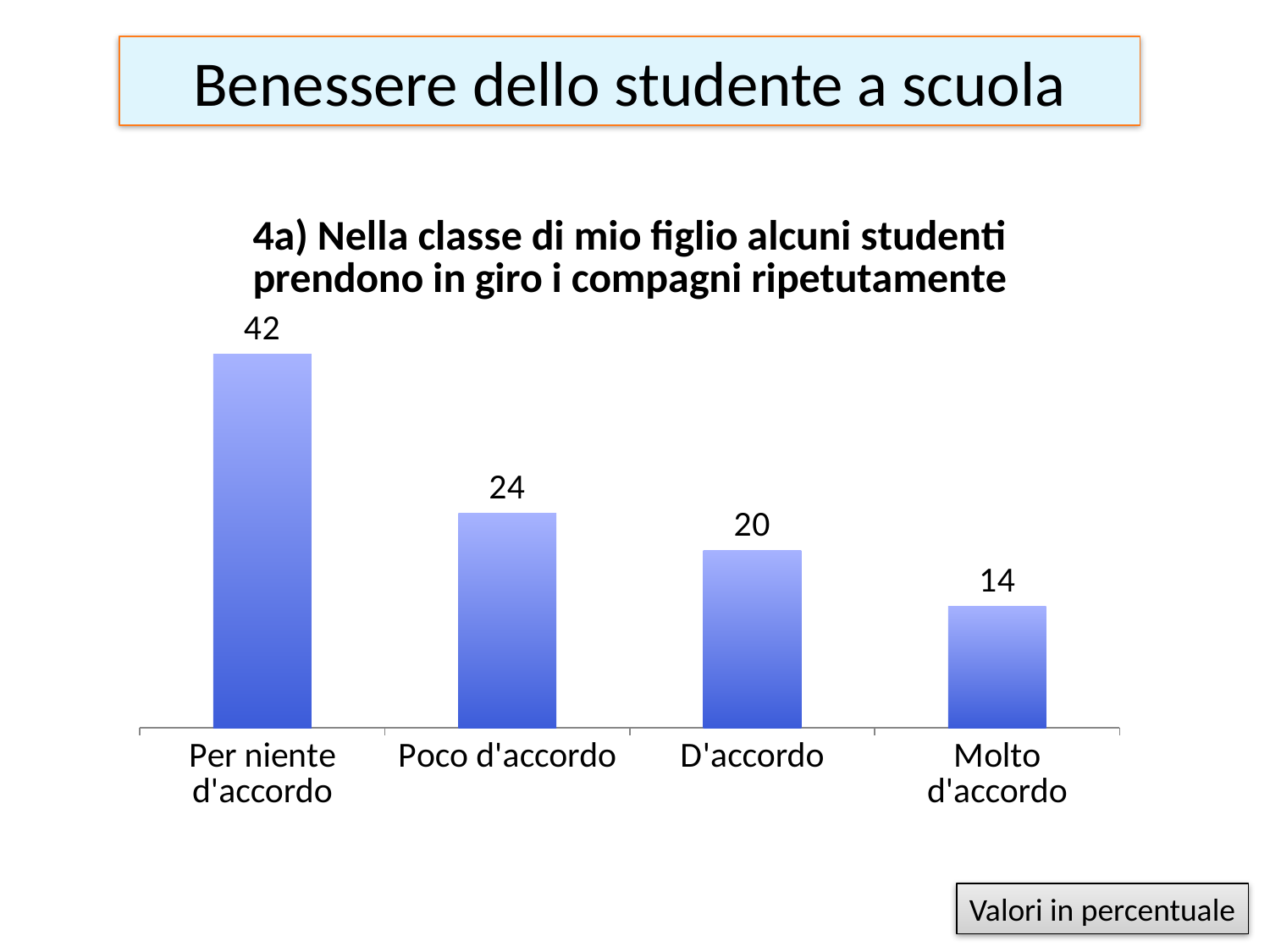

# Benessere dello studente a scuola

### Chart: 4a) Nella classe di mio figlio alcuni studenti prendono in giro i compagni ripetutamente

| Category | 4a) nella classe di mio figlio alcuni studenti prendono in giro i compagni ripetutamente |
|---|---|
| Per niente d'accordo | 42.10526315789474 |
| Poco d'accordo | 24.21052631578947 |
| D'accordo | 20.0 |
| Molto d'accordo | 13.68421052631579 |
Valori in percentuale